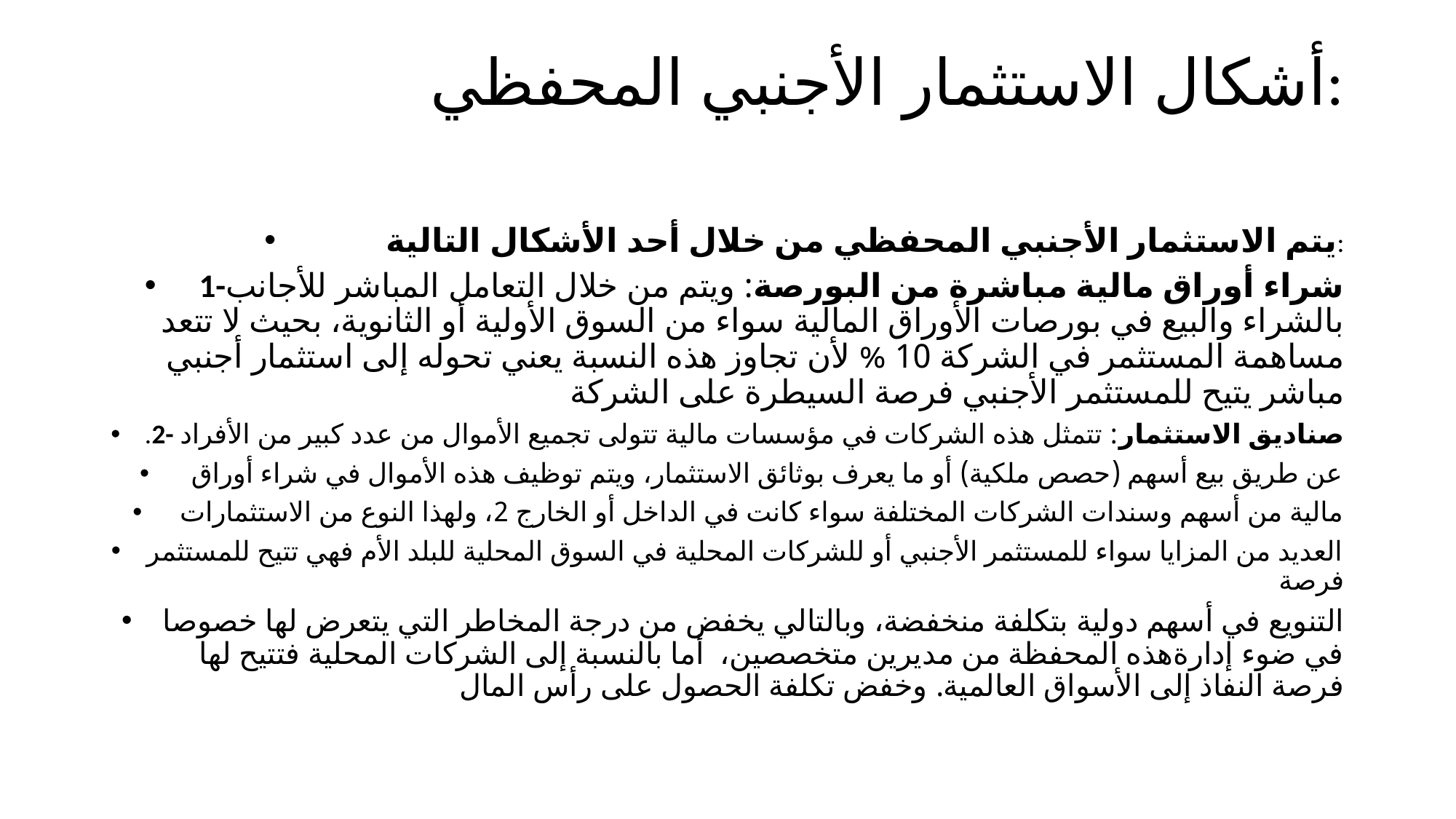

# أشكال الاستثمار الأجنبي المحفظي:
يتم الاستثمار الأجنبي المحفظي من خلال أحد الأشكال التالية:
1-شراء أوراق مالية مباشرة من البورصة: ويتم من خلال التعامل المباشر للأجانب بالشراء والبيع في بورصات الأوراق المالية سواء من السوق الأولية أو الثانوية، بحيث لا تتعد مساهمة المستثمر في الشركة 10 % لأن تجاوز هذه النسبة يعني تحوله إلى استثمار أجنبي مباشر يتيح للمستثمر الأجنبي فرصة السيطرة على الشركة
.2- صناديق الاستثمار: تتمثل هذه الشركات في مؤسسات مالية تتولى تجميع الأموال من عدد كبير من الأفراد
عن طريق بيع أسهم (حصص ملكية) أو ما يعرف بوثائق الاستثمار، ويتم توظيف هذه الأموال في شراء أوراق
مالية من أسهم وسندات الشركات المختلفة سواء كانت في الداخل أو الخارج 2، ولهذا النوع من الاستثمارات
العديد من المزايا سواء للمستثمر الأجنبي أو للشركات المحلية في السوق المحلية للبلد الأم فهي تتيح للمستثمر فرصة
التنويع في أسهم دولية بتكلفة منخفضة، وبالتالي يخفض من درجة المخاطر التي يتعرض لها خصوصا في ضوء إدارةهذه المحفظة من مديرين متخصصين،  أما بالنسبة إلى الشركات المحلية فتتيح لها فرصة النفاذ إلى الأسواق العالمية. وخفض تكلفة الحصول على رأس المال